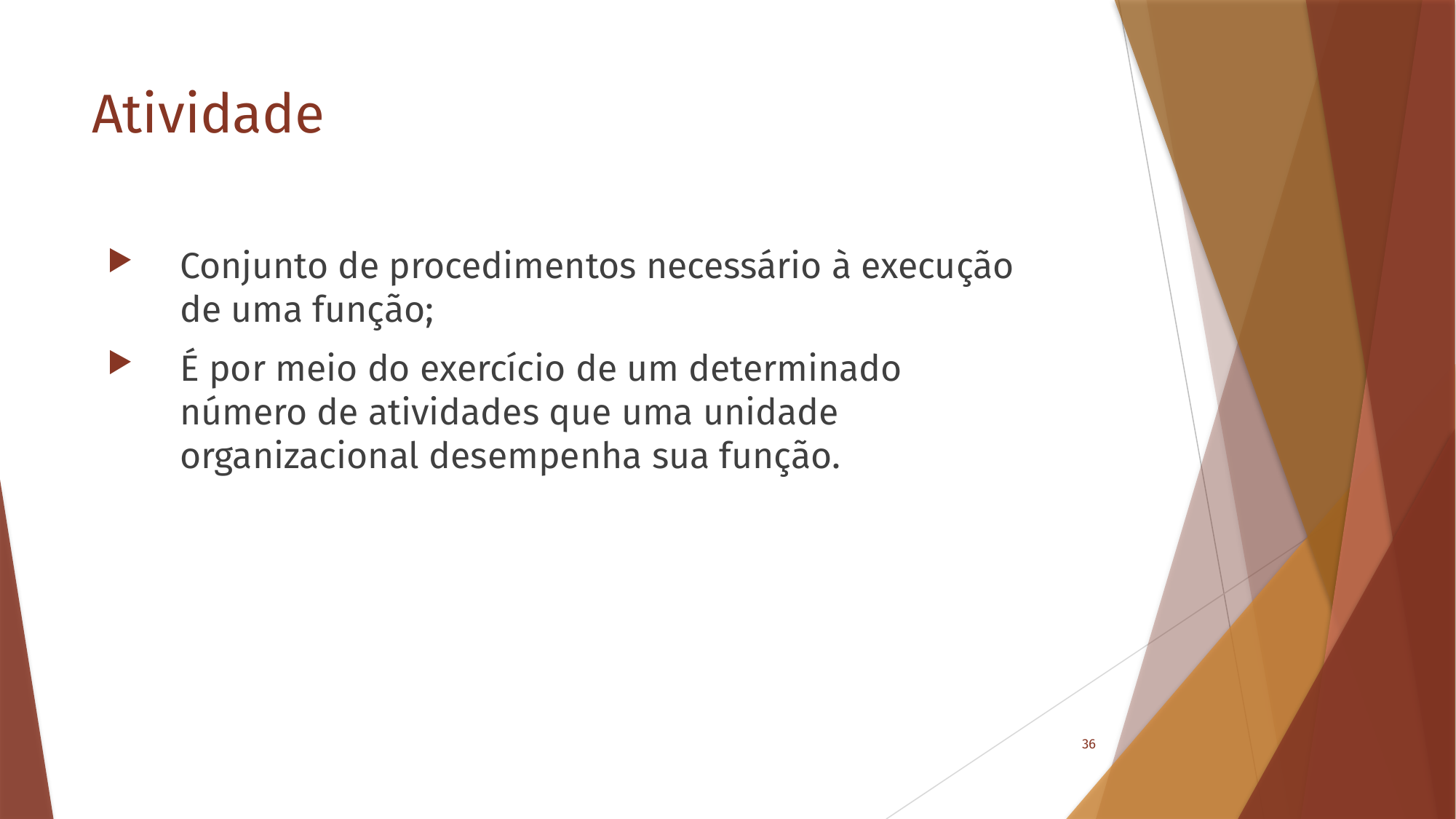

# Atividade
Conjunto de procedimentos necessário à execução de uma função;
É por meio do exercício de um determinado número de atividades que uma unidade organizacional desempenha sua função.

36